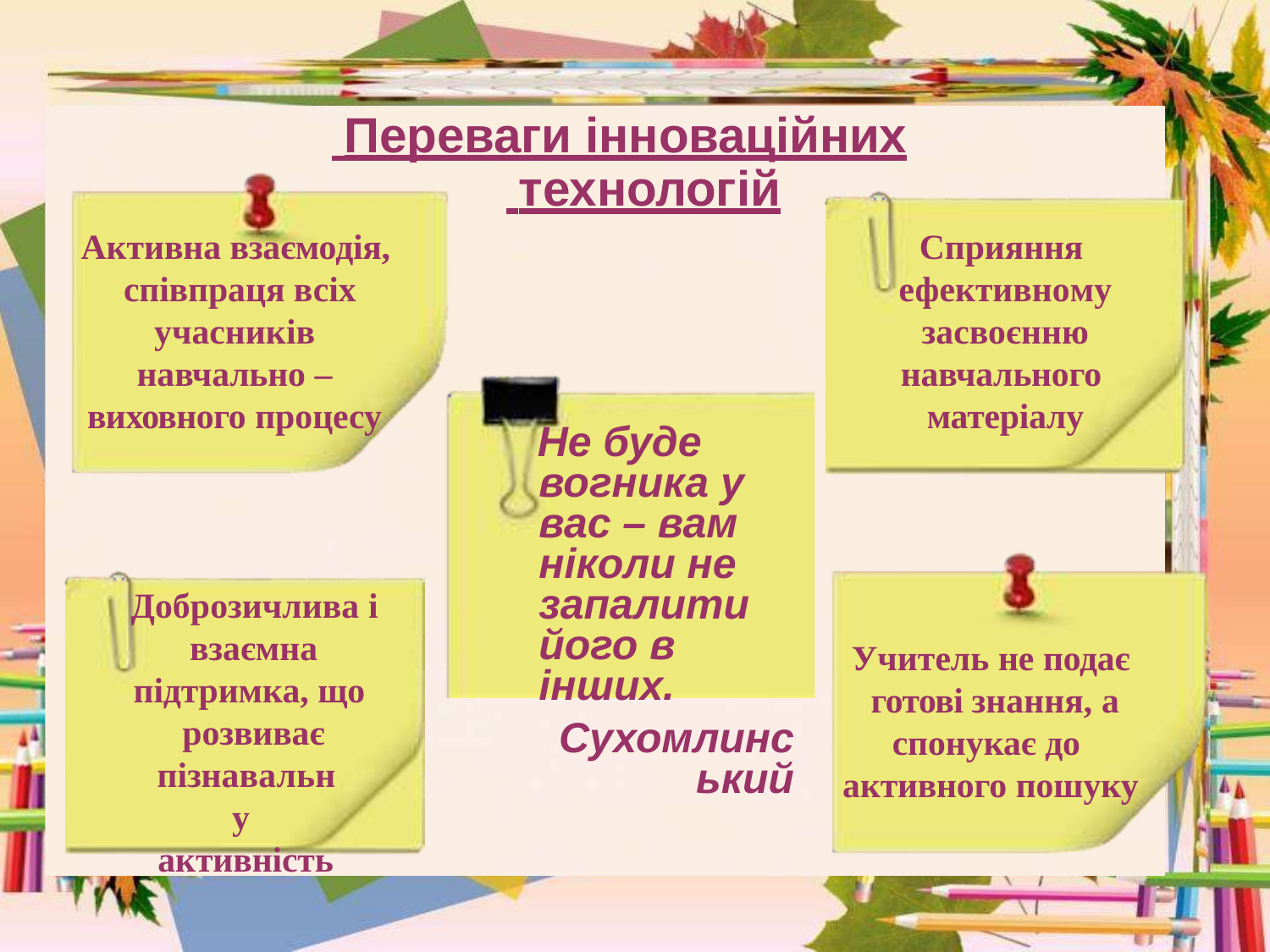

# Переваги інноваційних
 технологій

Сприяння  ефективному  засвоєнню  навчального  матеріалу
Активна взаємодія,  співпраця всіх
учасників
навчально –
виховного процесу

Не буде вогника у вас – вам ніколи не запалити його в інших.
Сухомлинський

Доброзичлива і  взаємна  підтримка, що  розвиває
пізнавальну  активність
Учитель не подає  готові знання, а
спонукає до  активного пошуку